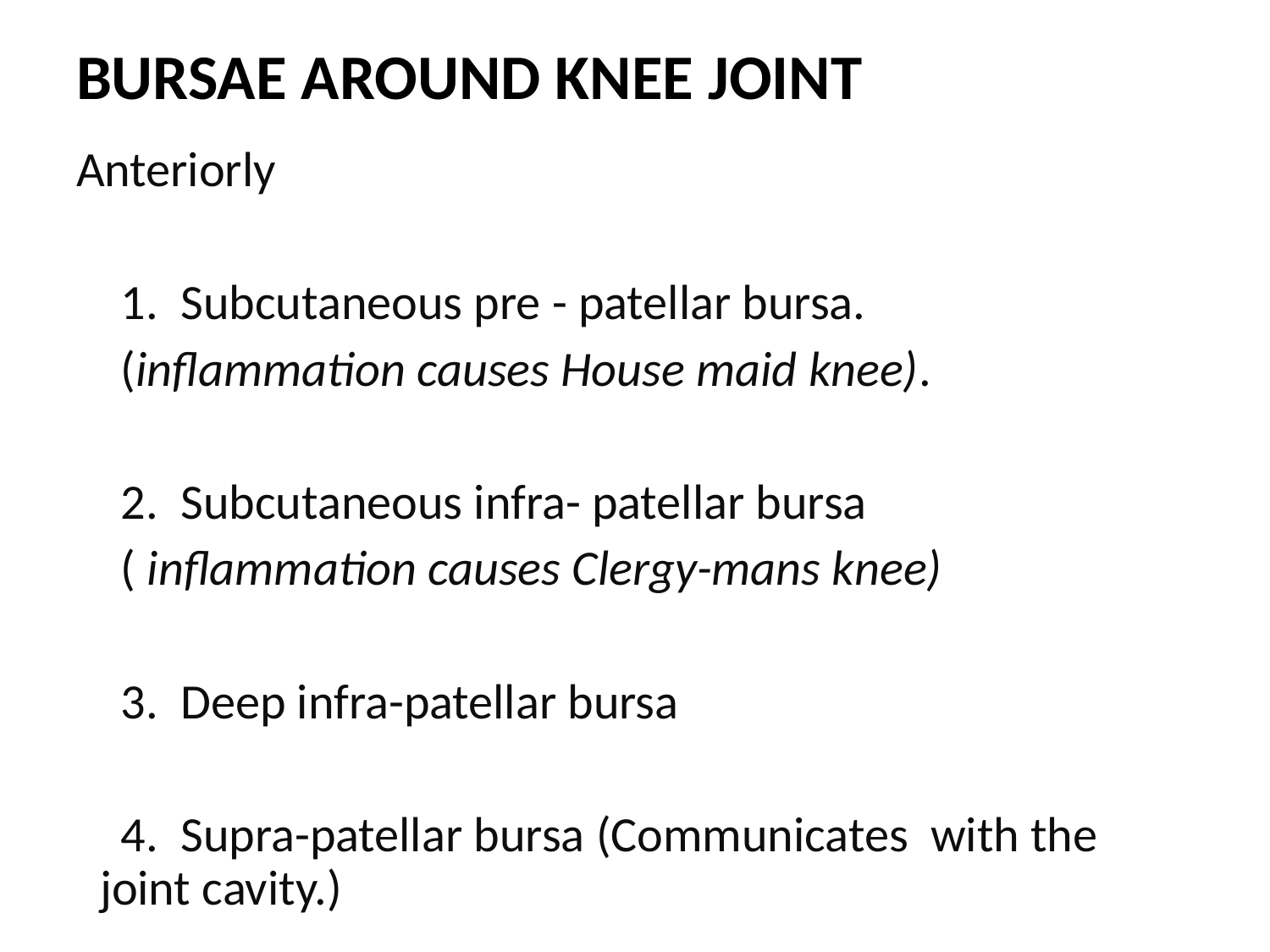

# BURSAE AROUND KNEE JOINT
Anteriorly

    1.  Subcutaneous pre - patellar bursa.
    (inflammation causes House maid knee).

    2.  Subcutaneous infra- patellar bursa
    ( inflammation causes Clergy-mans knee)

    3.  Deep infra-patellar bursa

    4.  Supra-patellar bursa (Communicates  with the joint cavity.)